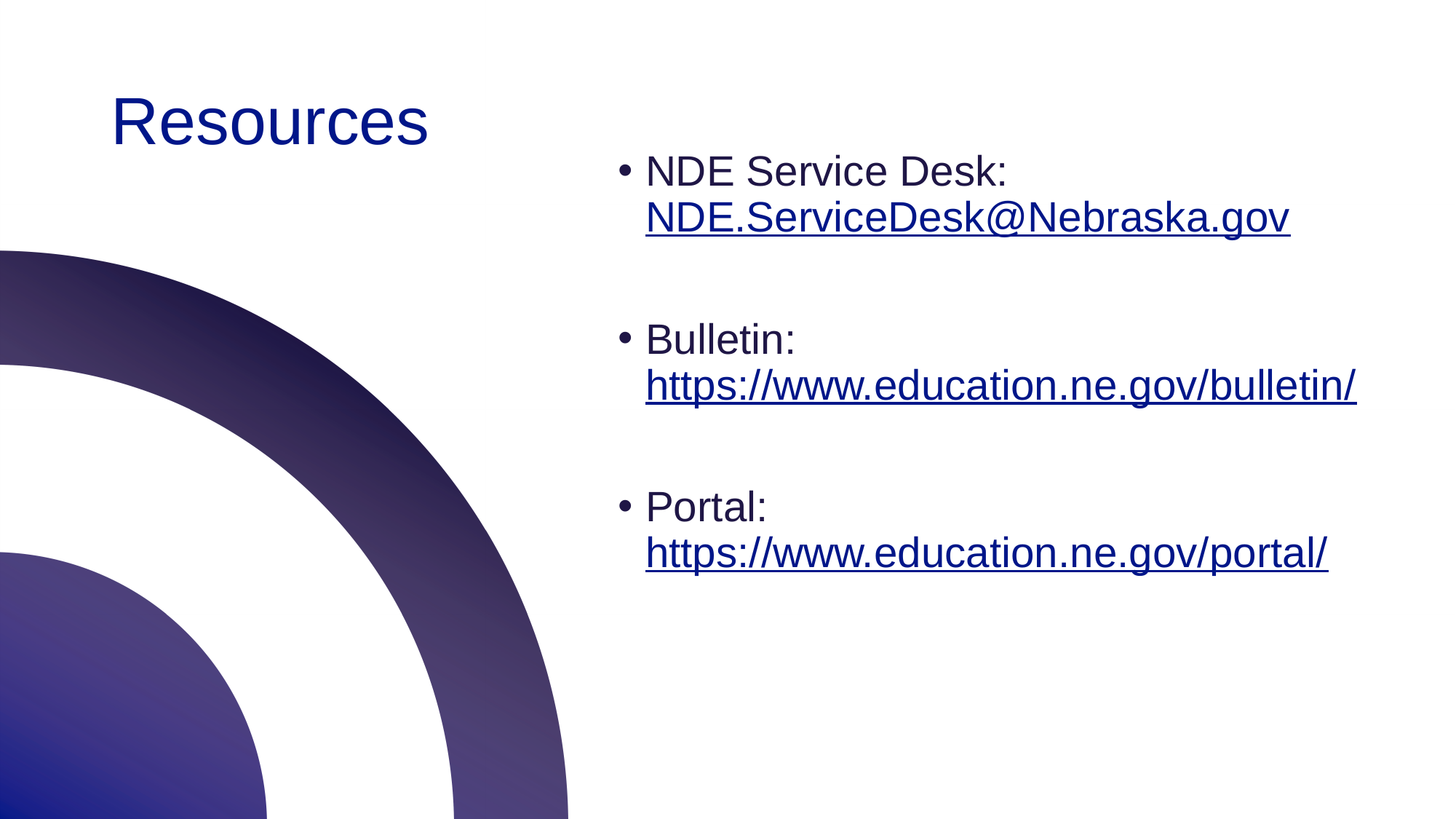

# Resources
NDE Service Desk: NDE.ServiceDesk@Nebraska.gov

Bulletin:  https://www.education.ne.gov/bulletin/

Portal: https://www.education.ne.gov/portal/